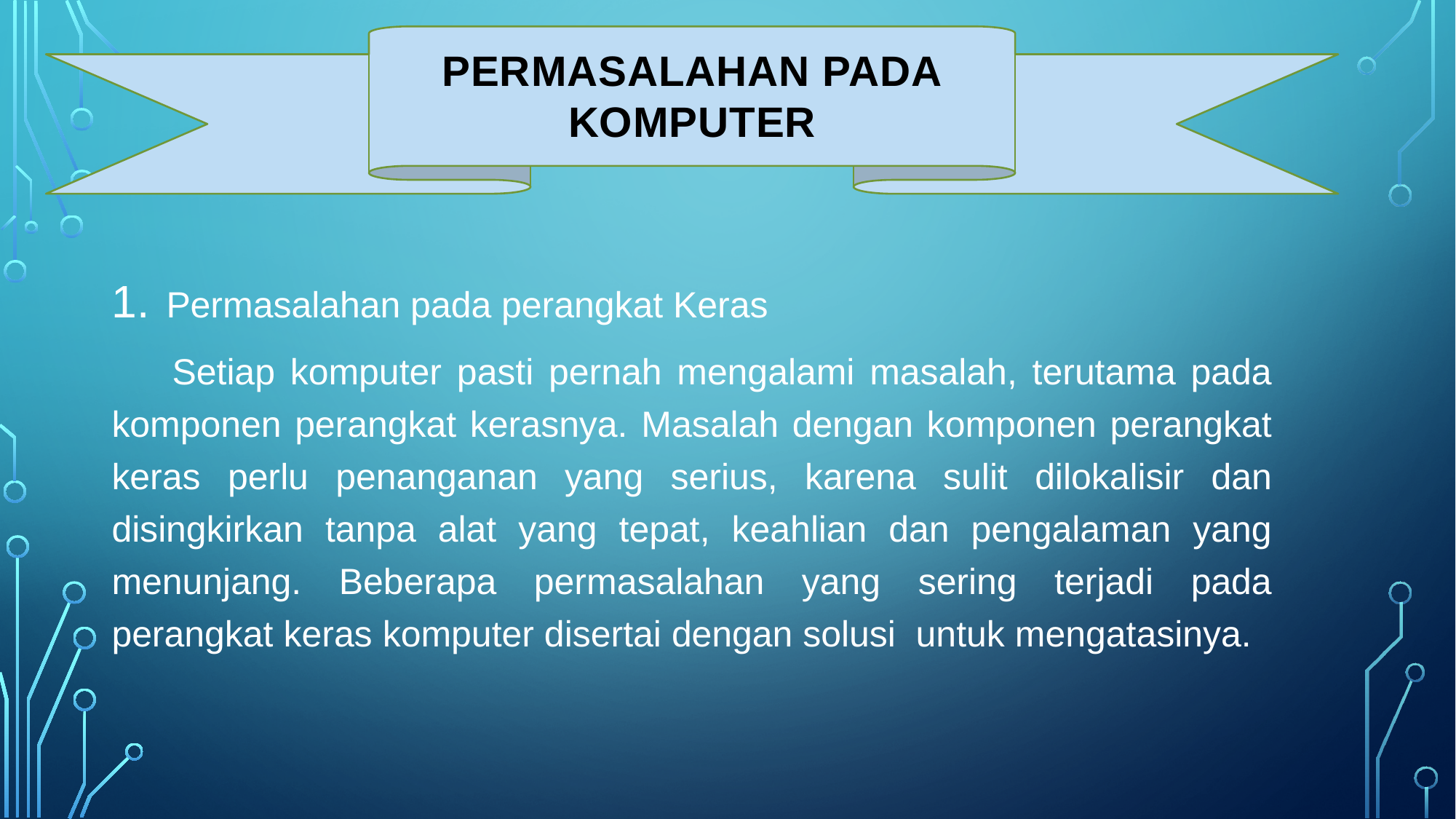

#
PERMASALAHAN PADA KOMPUTER
Permasalahan pada perangkat Keras
    Setiap komputer pasti pernah mengalami masalah, terutama pada komponen perangkat kerasnya. Masalah dengan komponen perangkat keras perlu penanganan yang serius, karena sulit dilokalisir dan disingkirkan tanpa alat yang tepat, keahlian dan pengalaman yang menunjang. Beberapa permasalahan yang sering terjadi pada perangkat keras komputer disertai dengan solusi  untuk mengatasinya.